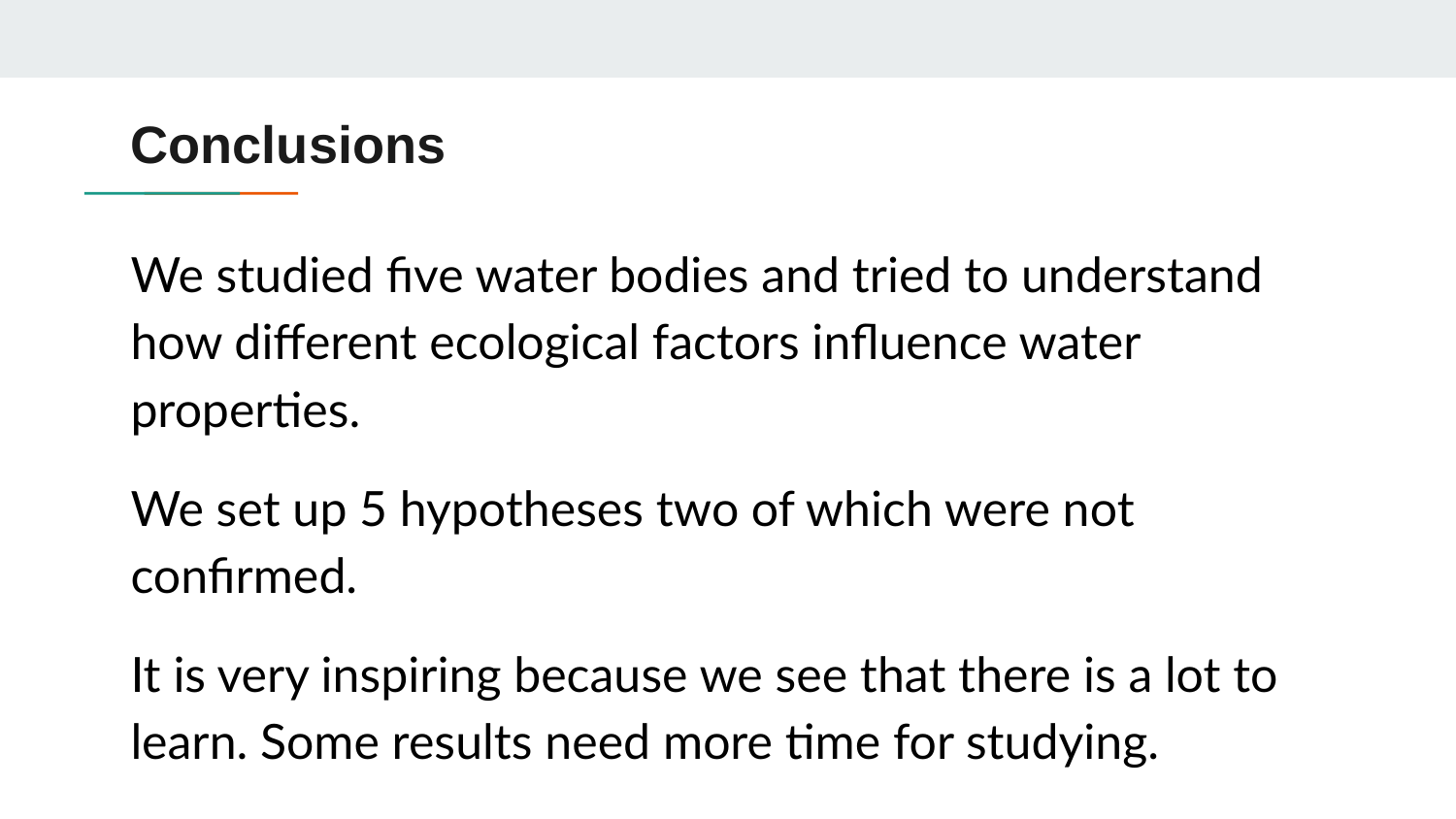

# Conclusions
We studied five water bodies and tried to understand how different ecological factors influence water properties.
We set up 5 hypotheses two of which were not confirmed.
It is very inspiring because we see that there is a lot to learn. Some results need more time for studying.